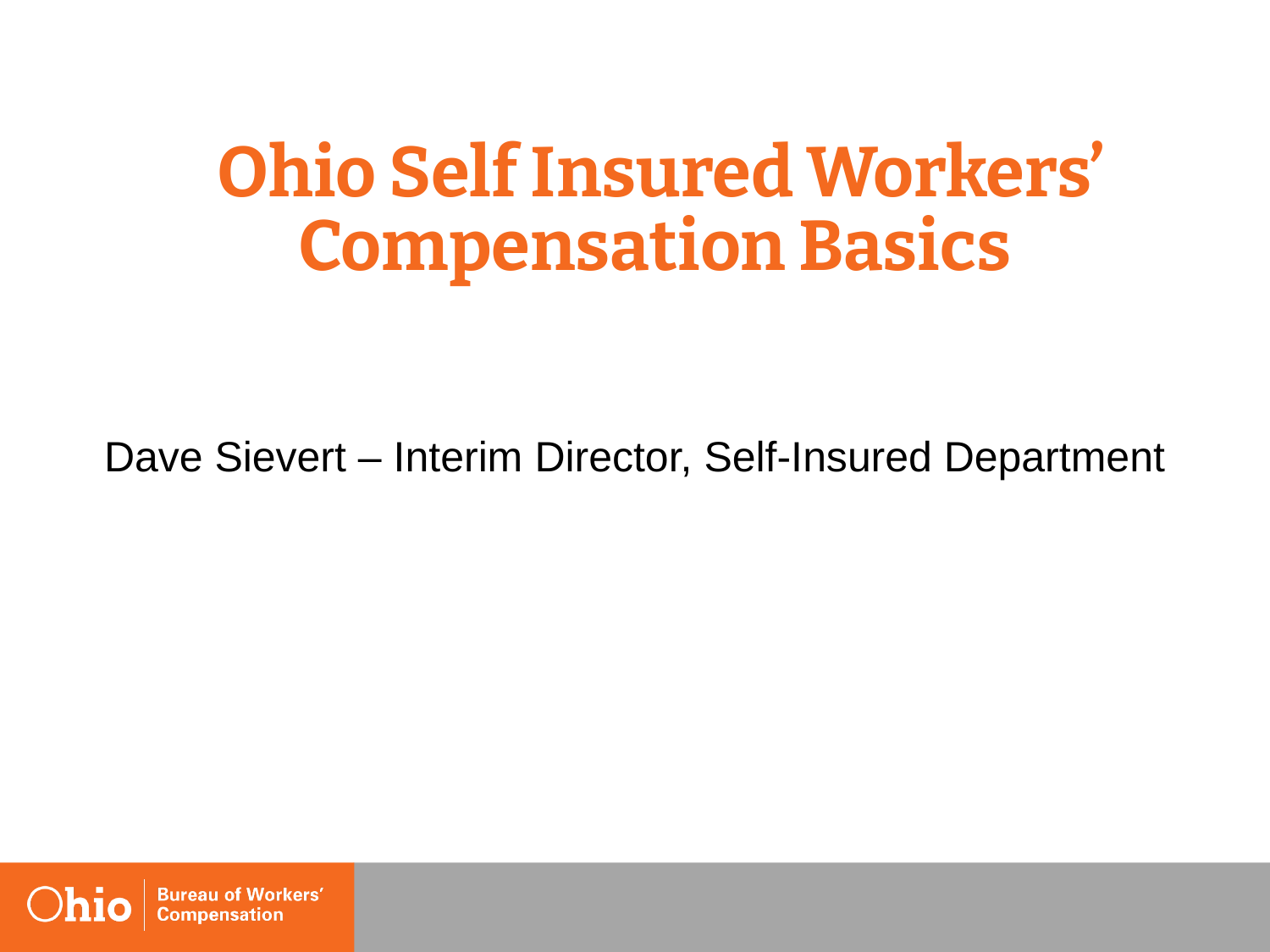

# Ohio Self Insured Workers’ Compensation Basics

Dave Sievert – Interim Director, Self-Insured Department